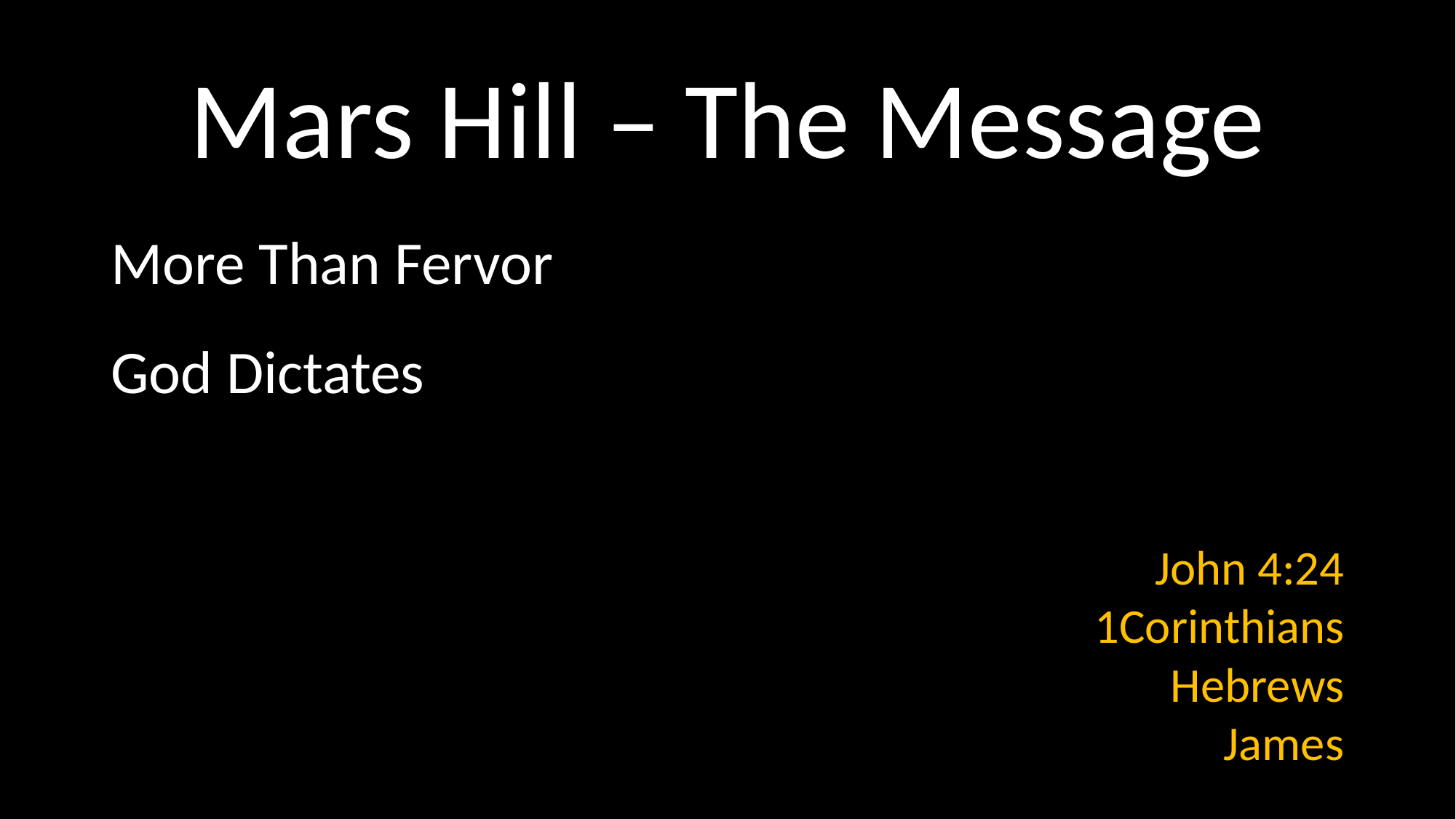

# Mars Hill – The Message
More Than Fervor
God Dictates
John 4:24
1Corinthians
Hebrews
James